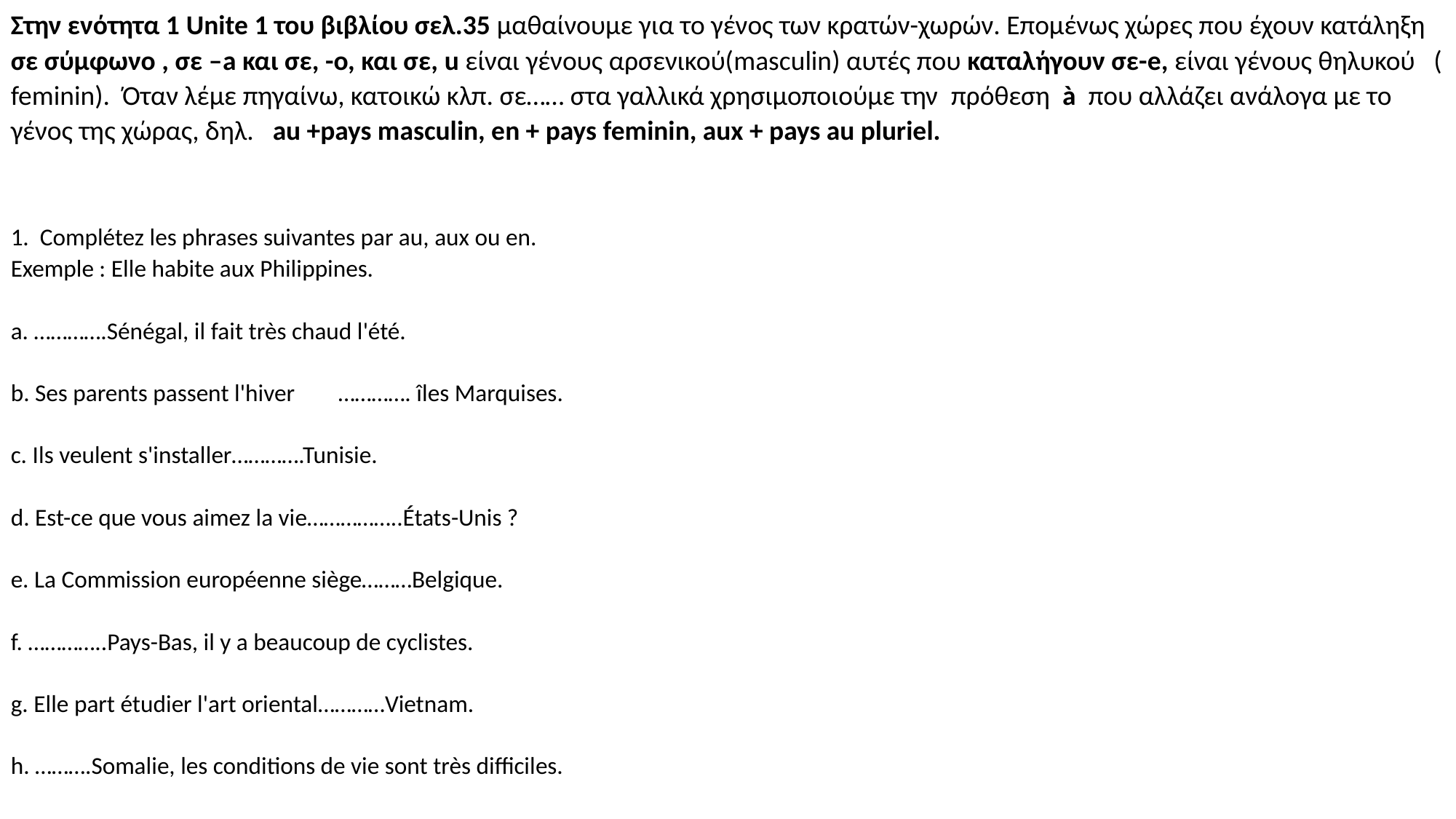

Στην ενότητα 1 Unite 1 του βιβλίου σελ.35 μαθαίνουμε για το γένος των κρατών-χωρών. Επομένως χώρες που έχουν κατάληξη σε σύμφωνο , σε –a και σε, -o, και σε, u είναι γένους αρσενικού(masculin) αυτές που καταλήγουν σε-e, είναι γένους θηλυκού   ( feminin).  Όταν λέμε πηγαίνω, κατοικώ κλπ. σε…… στα γαλλικά χρησιμοποιούμε την  πρόθεση  à  που αλλάζει ανάλογα με το γένος της χώρας, δηλ.   au +pays masculin, en + pays feminin, aux + pays au pluriel.

1.  Complétez les phrases suivantes par au, aux ou en.
Exemple : Elle habite aux Philippines.

a. ………….Sénégal, il fait très chaud l'été.

b. Ses parents passent l'hiver	…………. îles Marquises.

c. Ils veulent s'installer………….Tunisie.

d. Est-ce que vous aimez la vie……………..États-Unis ?

e. La Commission européenne siège………Belgique.

f. …………..Pays-Bas, il y a beaucoup de cyclistes.

g. Elle part étudier l'art oriental…………Vietnam.

h. ……….Somalie, les conditions de vie sont très difficiles.